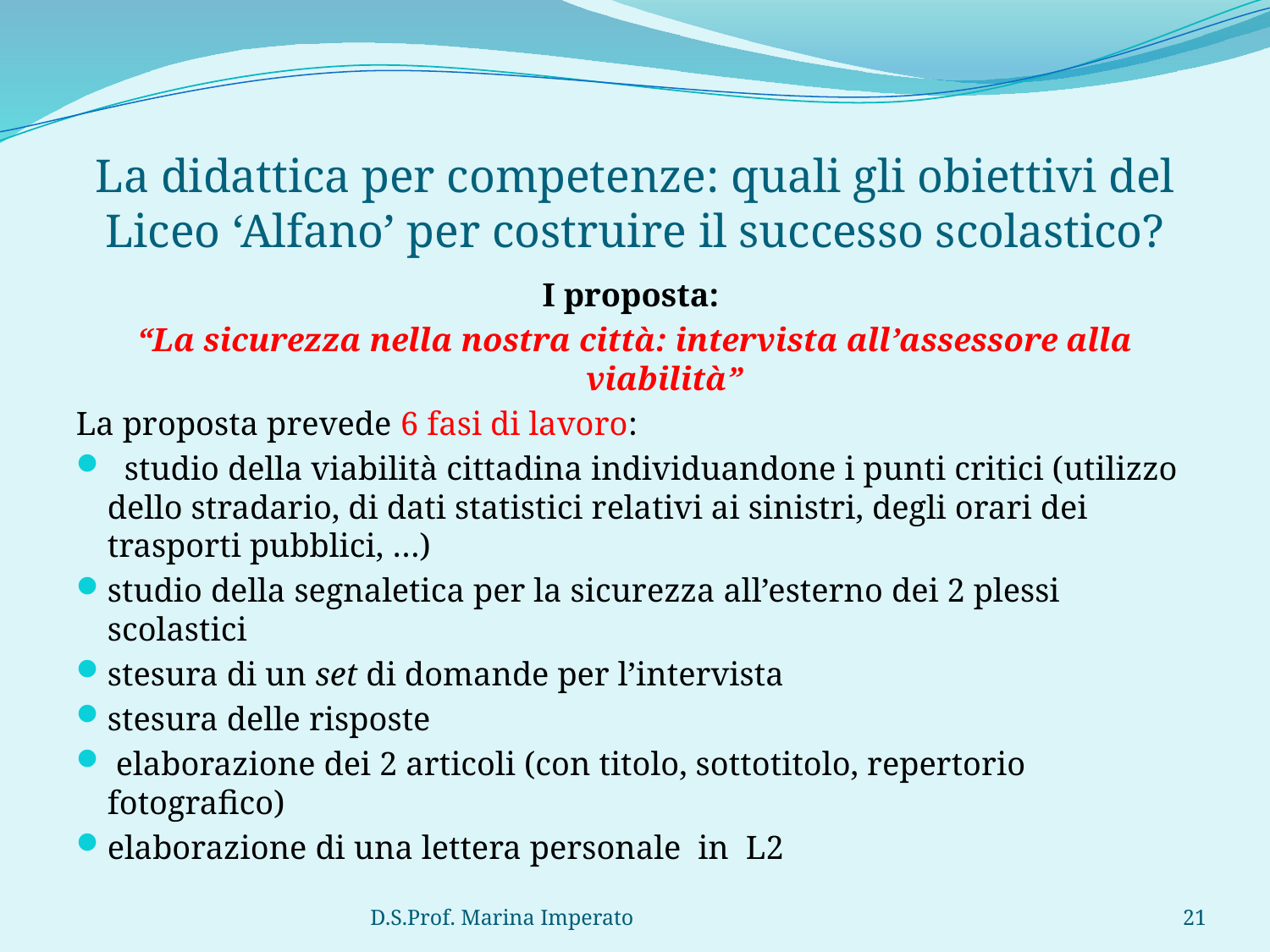

# La didattica per competenze: quali gli obiettivi del Liceo ‘Alfano’ per costruire il successo scolastico?
I proposta:
“La sicurezza nella nostra città: intervista all’assessore alla viabilità”
La proposta prevede 6 fasi di lavoro:
  studio della viabilità cittadina individuandone i punti critici (utilizzo dello stradario, di dati statistici relativi ai sinistri, degli orari dei trasporti pubblici, …)
studio della segnaletica per la sicurezza all’esterno dei 2 plessi scolastici
stesura di un set di domande per l’intervista
stesura delle risposte
 elaborazione dei 2 articoli (con titolo, sottotitolo, repertorio fotografico)
elaborazione di una lettera personale  in  L2

D.S.Prof. Marina Imperato
21